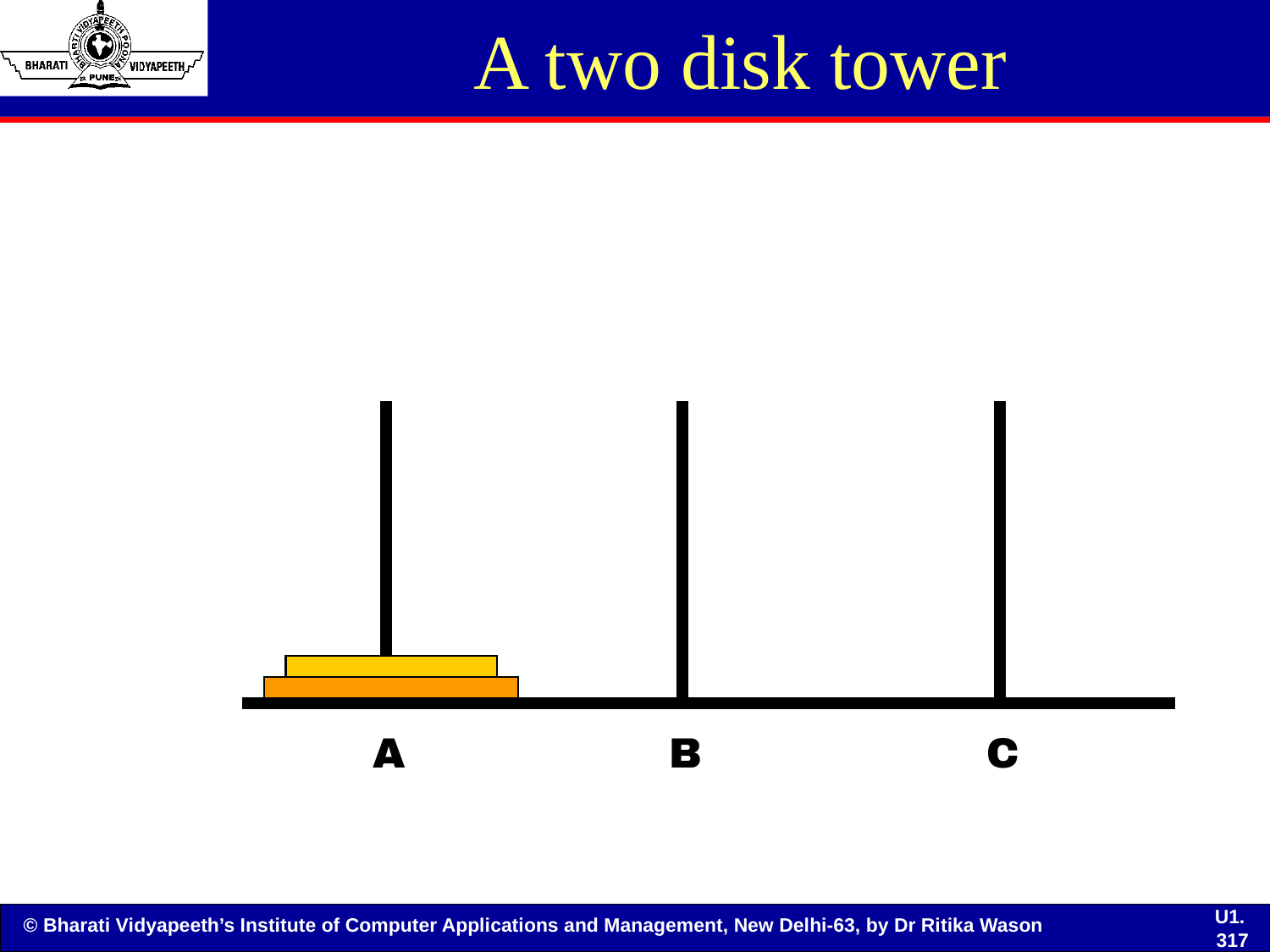

# A two disk tower

A
B
C